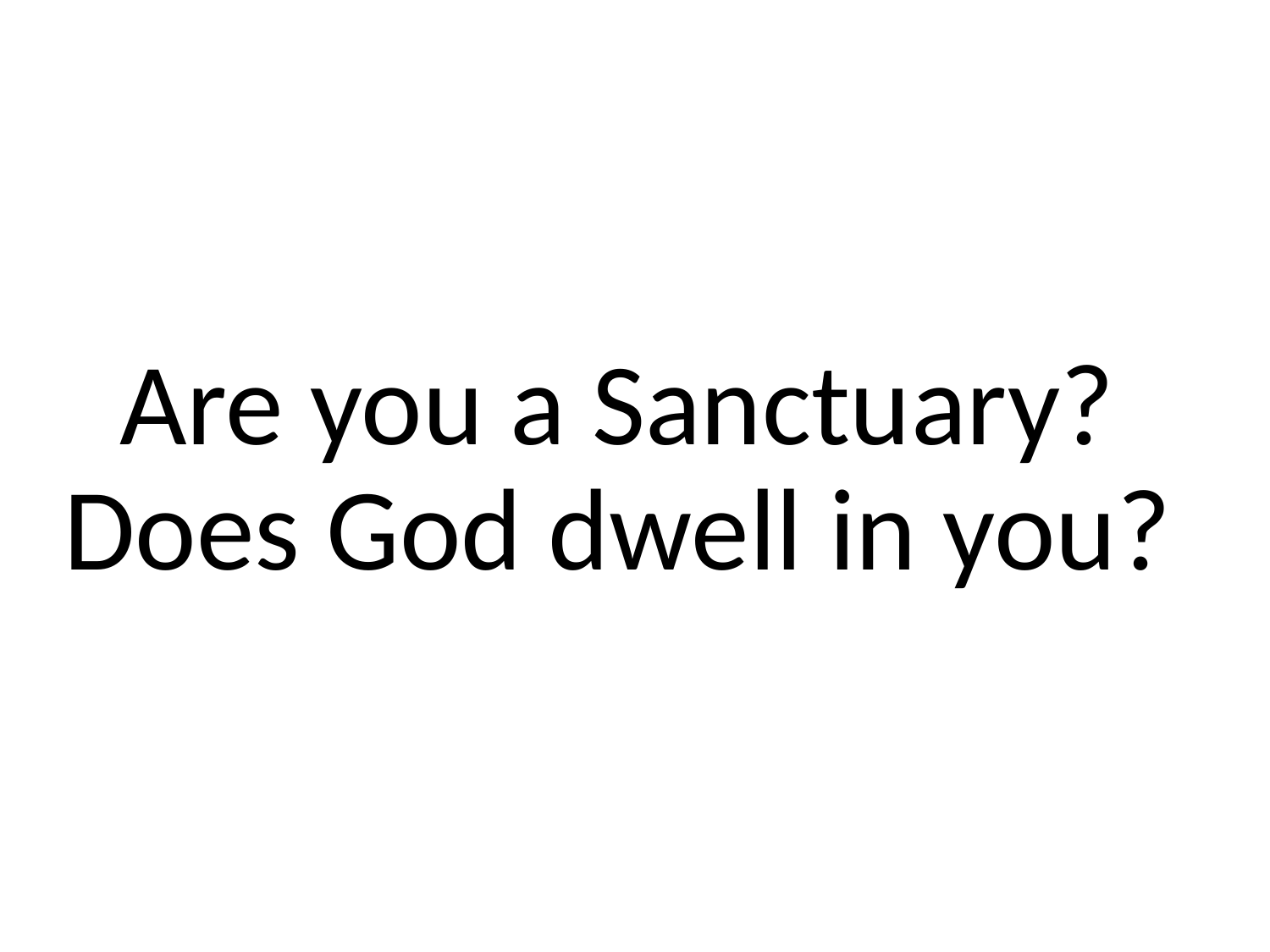

# Are you a Sanctuary? Does God dwell in you?